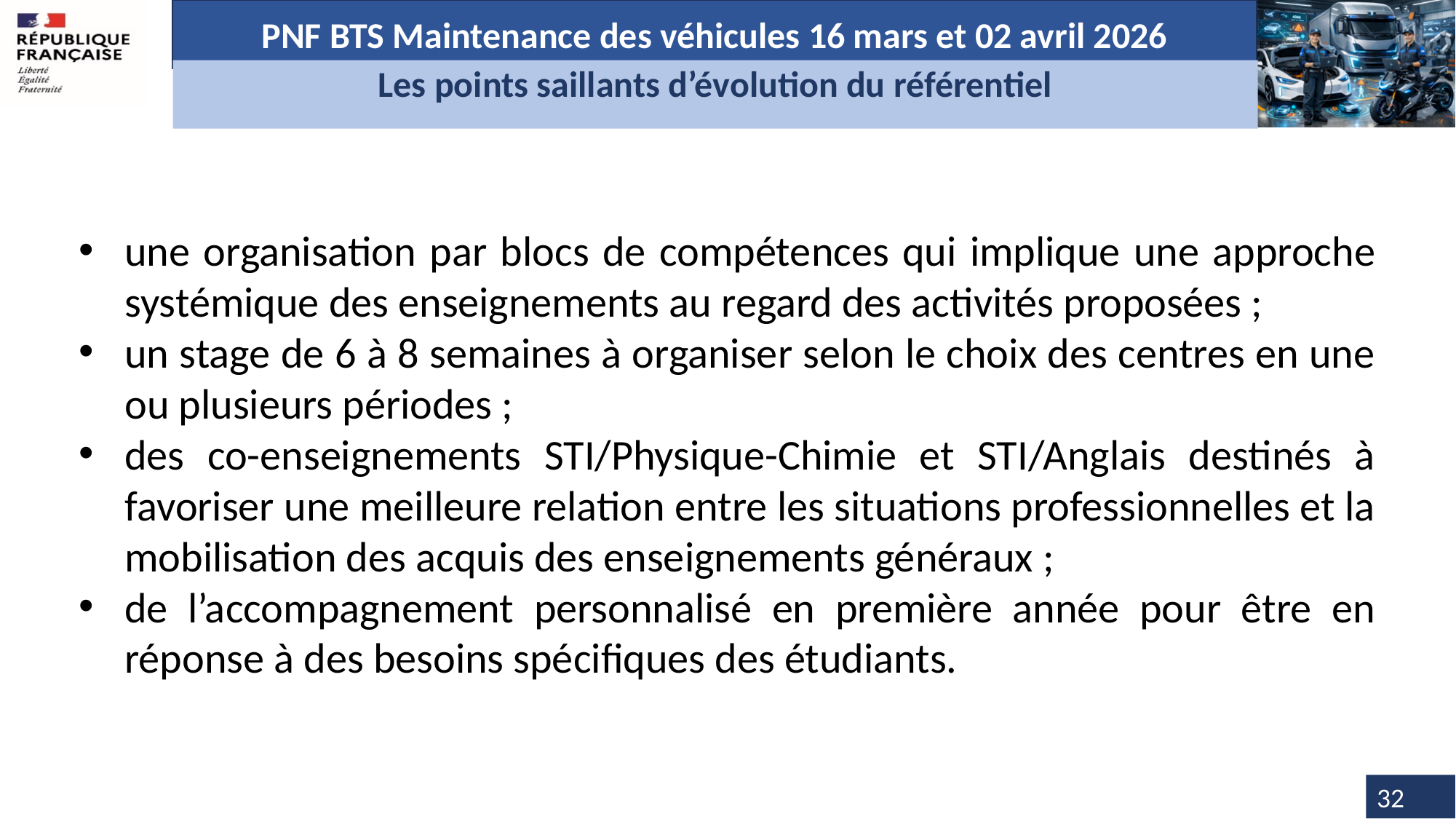

PNF BTS Maintenance des véhicules 16 mars et 02 avril 2026
Les points saillants d’évolution du référentiel
une organisation par blocs de compétences qui implique une approche systémique des enseignements au regard des activités proposées ;
un stage de 6 à 8 semaines à organiser selon le choix des centres en une ou plusieurs périodes ;
des co-enseignements STI/Physique-Chimie et STI/Anglais destinés à favoriser une meilleure relation entre les situations professionnelles et la mobilisation des acquis des enseignements généraux ;
de l’accompagnement personnalisé en première année pour être en réponse à des besoins spécifiques des étudiants.